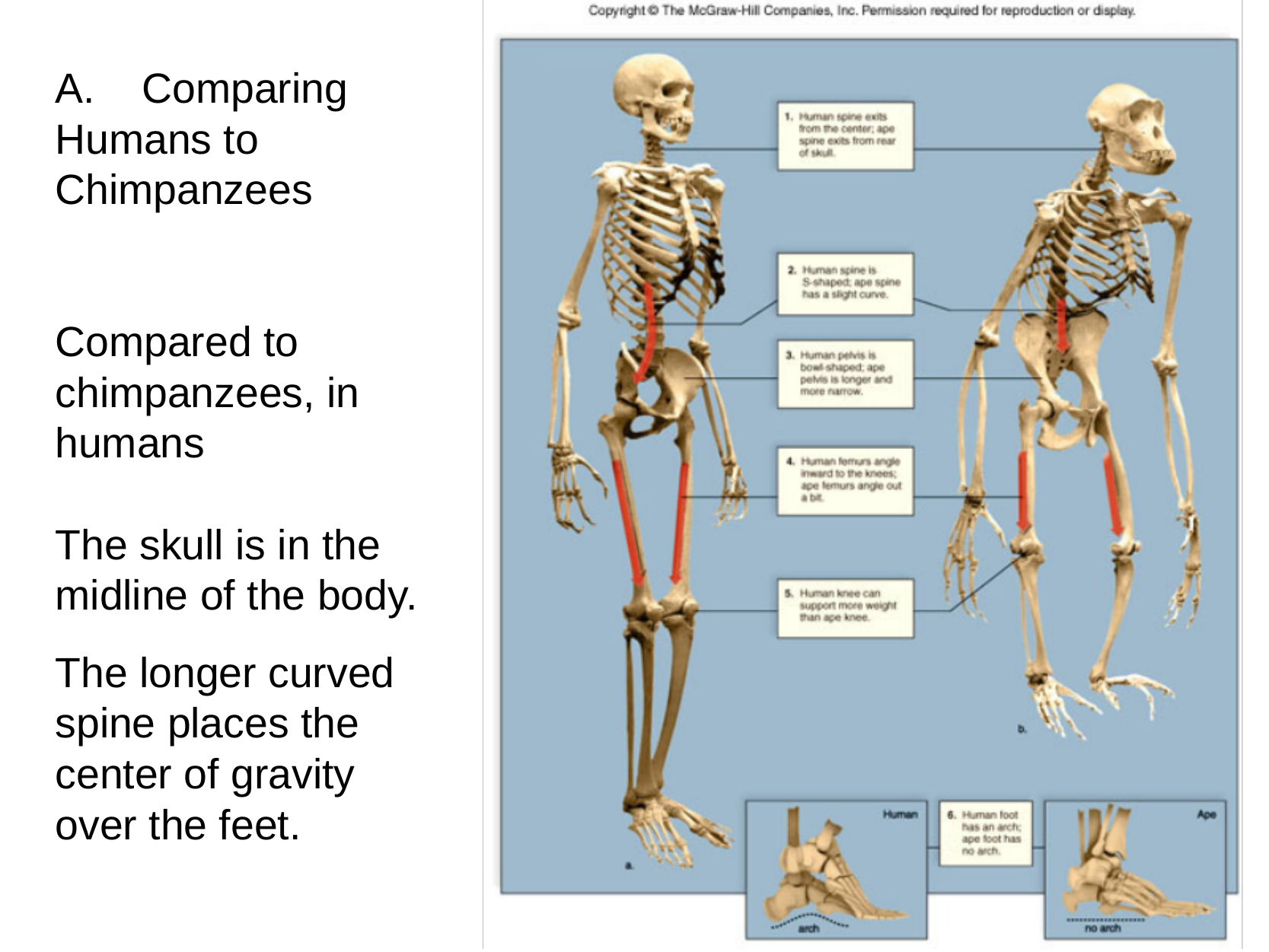

A.    Comparing Humans to Chimpanzees
Compared to chimpanzees, in humans
The skull is in the midline of the body.

The longer curved spine places the center of gravity over the feet.